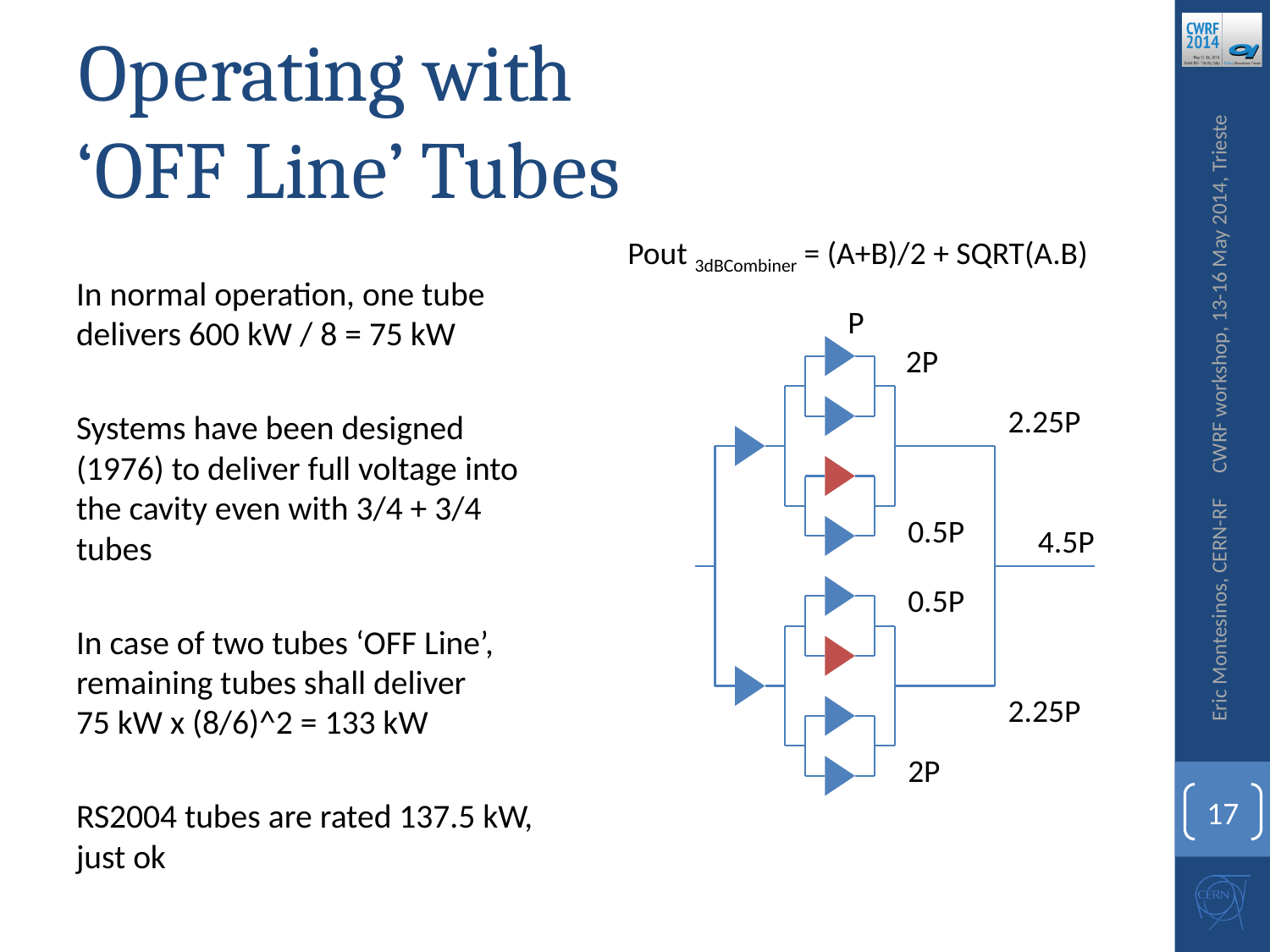

# Operating with ‘OFF Line’ Tubes
Pout 3dBCombiner = (A+B)/2 + SQRT(A.B)
CWRF workshop, 13-16 May 2014, Trieste
In normal operation, one tube delivers 600 kW / 8 = 75 kW

Systems have been designed (1976) to deliver full voltage into the cavity even with 3/4 + 3/4 tubes

In case of two tubes ‘OFF Line’, remaining tubes shall deliver
75 kW x (8/6)^2 = 133 kW

RS2004 tubes are rated 137.5 kW, just ok
P
2P

2.25P

0.5P
4.5P

0.5P

Eric Montesinos, CERN-RF

2.25P

2P

17